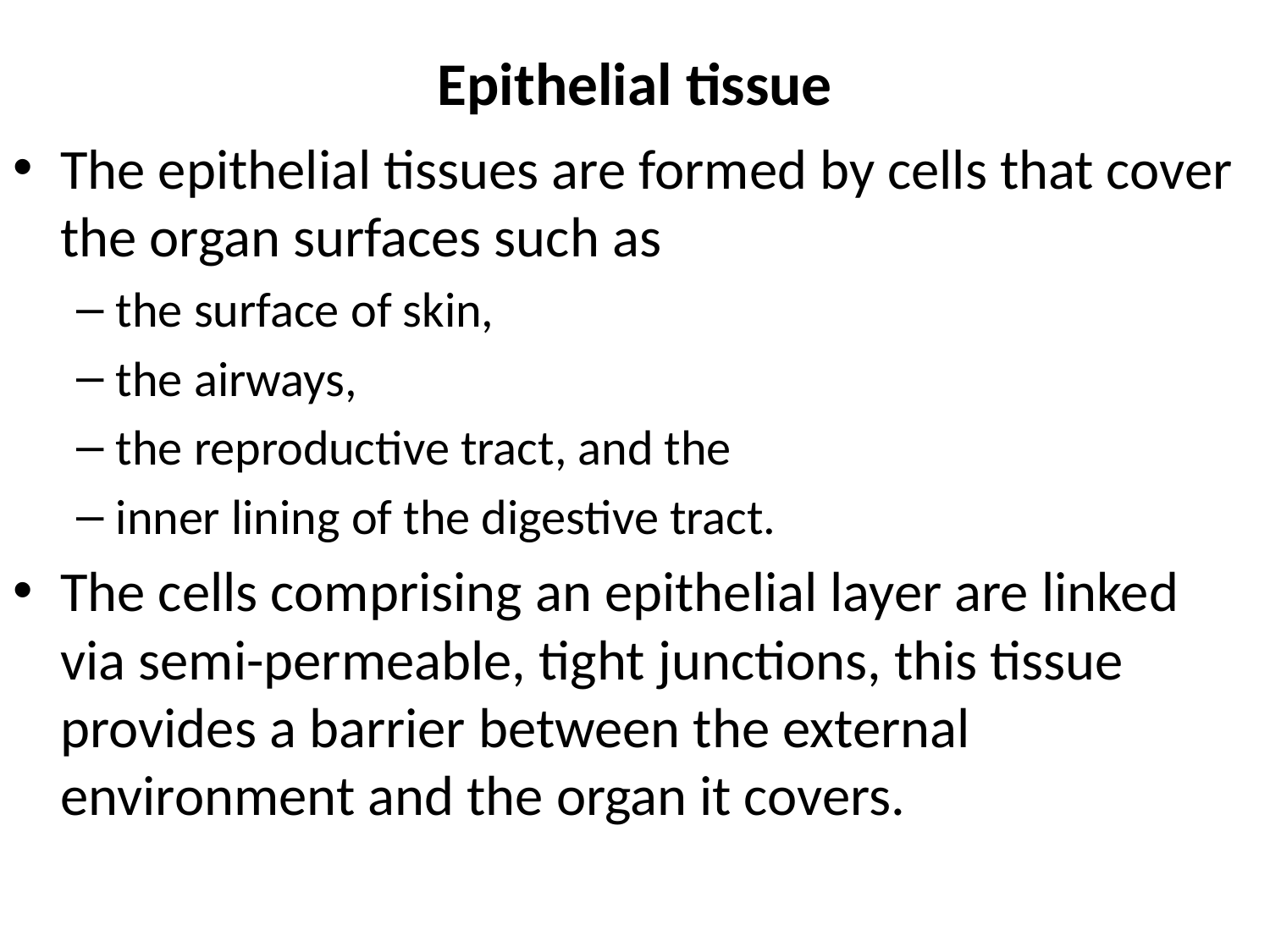

# Epithelial tissue
The epithelial tissues are formed by cells that cover the organ surfaces such as
the surface of skin,
the airways,
the reproductive tract, and the
inner lining of the digestive tract.
The cells comprising an epithelial layer are linked via semi-permeable, tight junctions, this tissue provides a barrier between the external environment and the organ it covers.